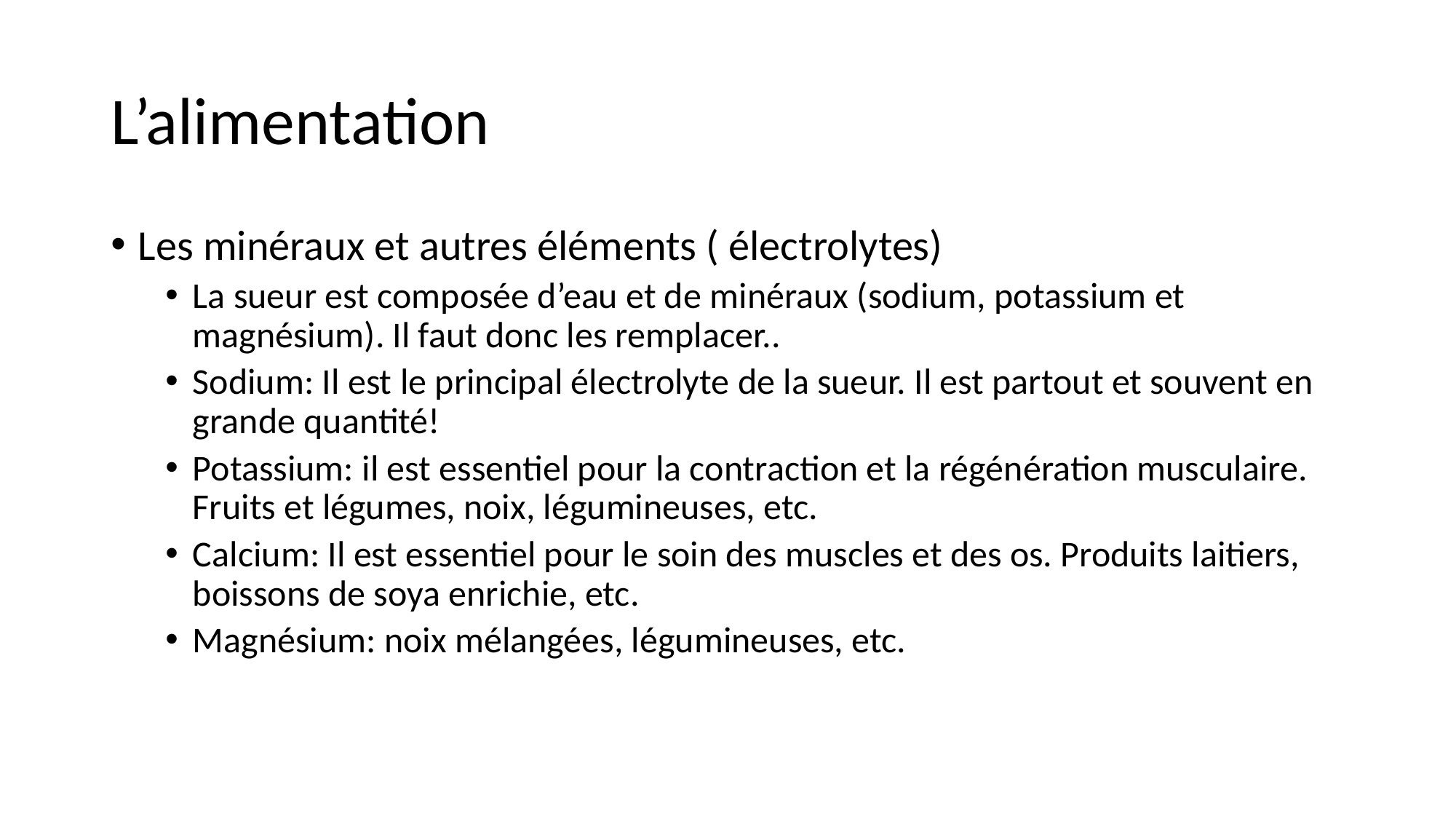

# L’alimentation
Les minéraux et autres éléments ( électrolytes)
La sueur est composée d’eau et de minéraux (sodium, potassium et magnésium). Il faut donc les remplacer..
Sodium: Il est le principal électrolyte de la sueur. Il est partout et souvent en grande quantité!
Potassium: il est essentiel pour la contraction et la régénération musculaire. Fruits et légumes, noix, légumineuses, etc.
Calcium: Il est essentiel pour le soin des muscles et des os. Produits laitiers, boissons de soya enrichie, etc.
Magnésium: noix mélangées, légumineuses, etc.